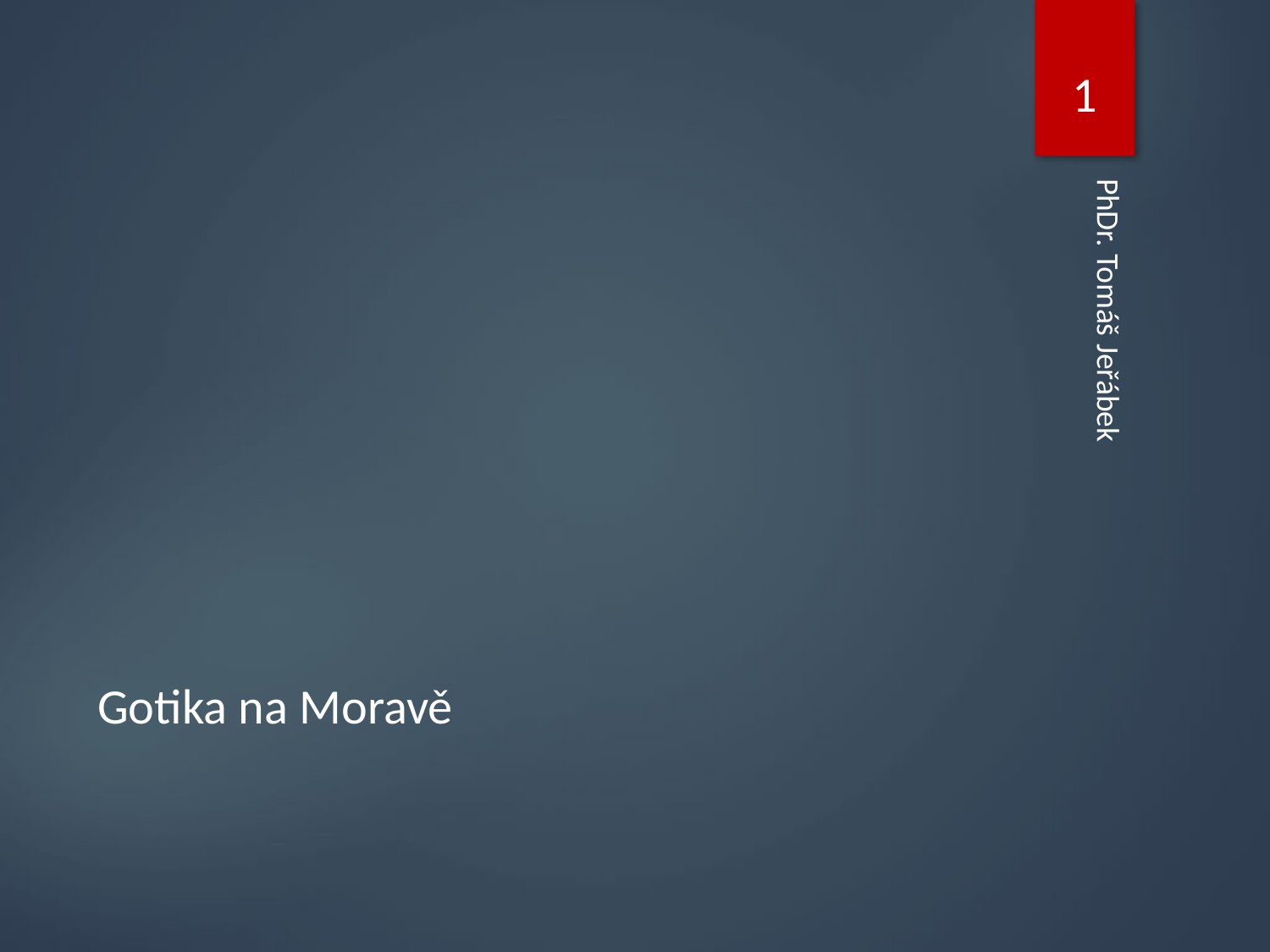

1
PhDr. Tomáš Jeřábek
# Gotika na Moravě